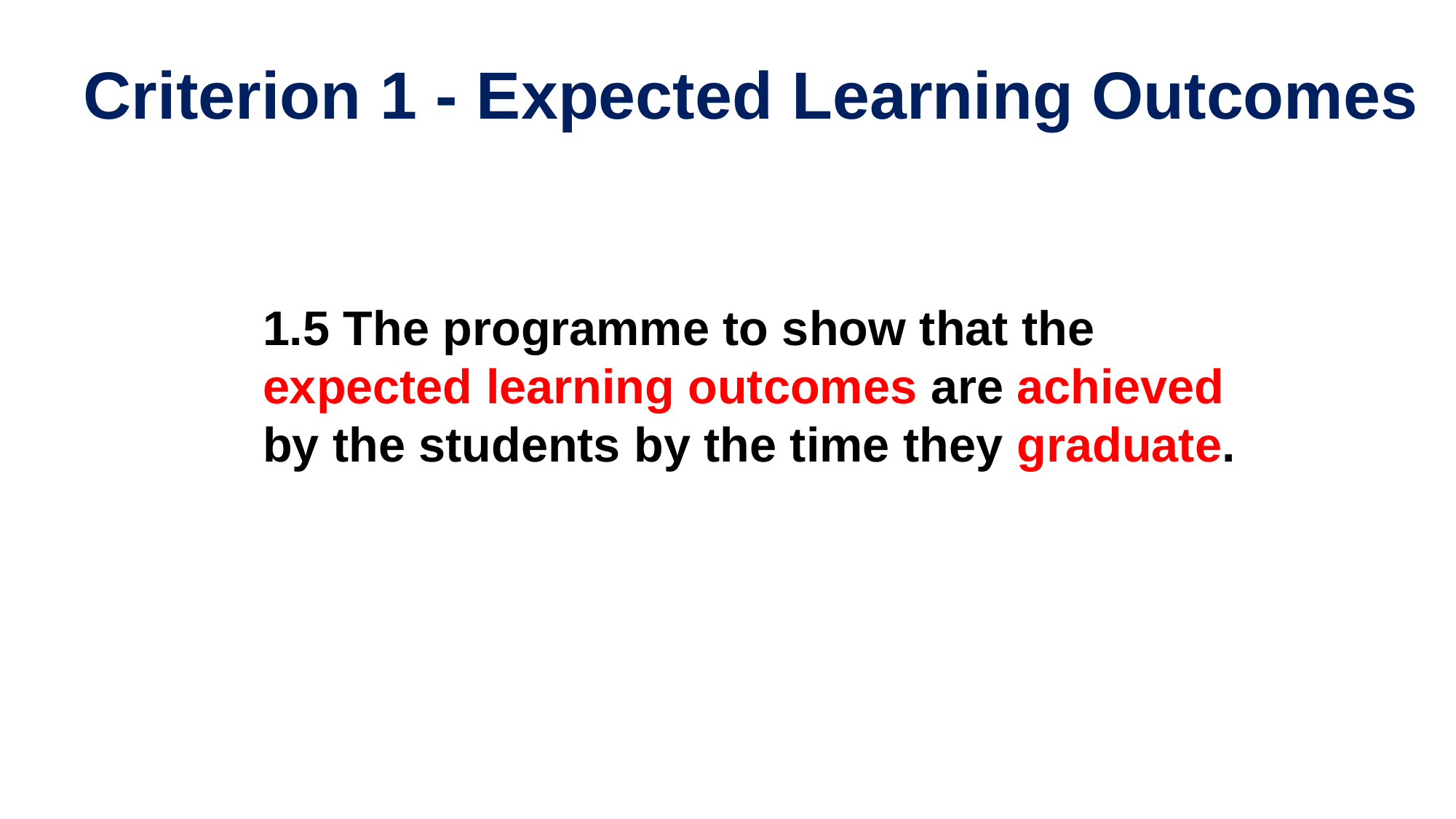

Criterion 1 - Expected Learning Outcomes
1.5 The programme to show that the expected learning outcomes are achieved by the students by the time they graduate.